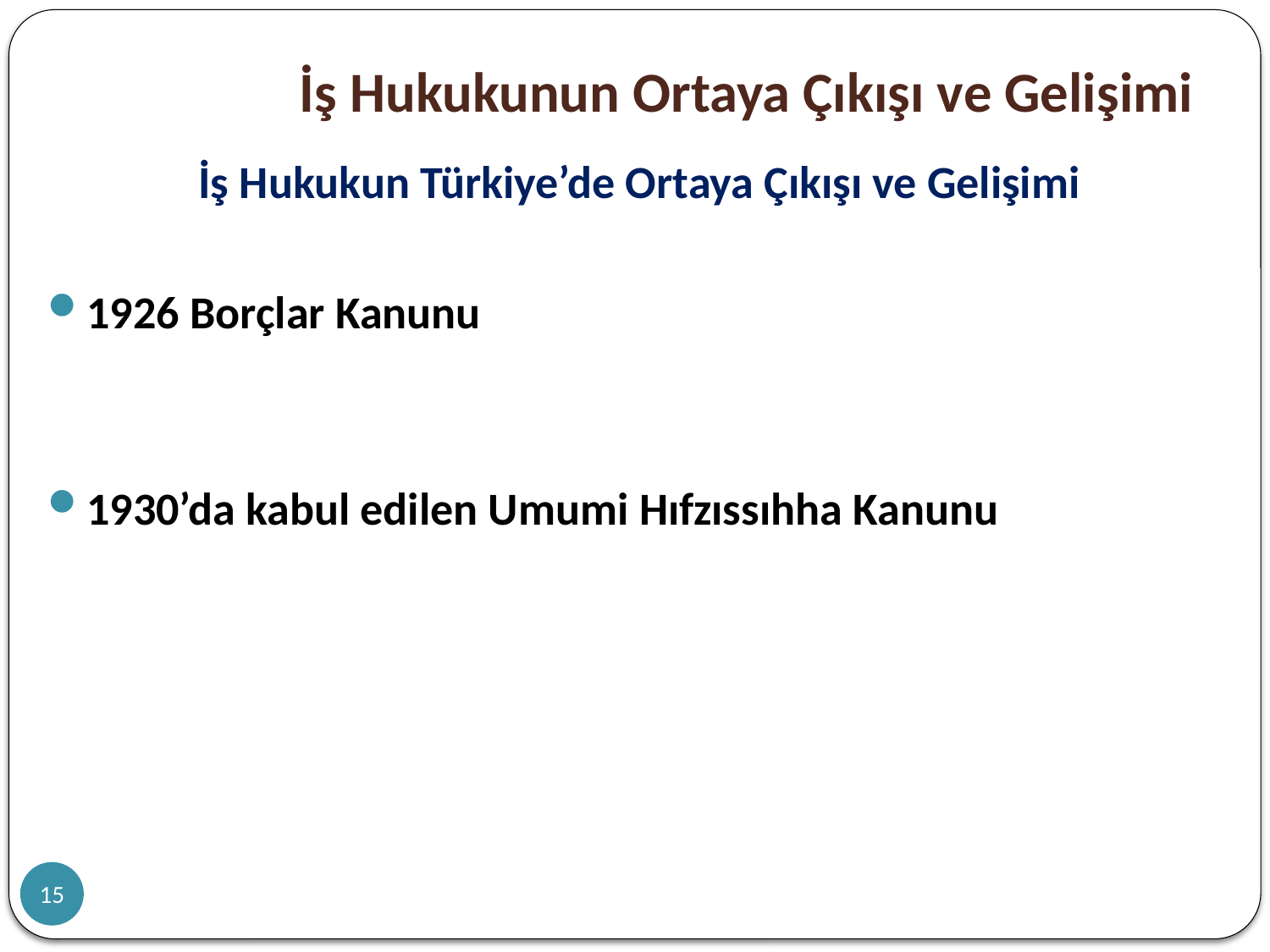

# İş Hukukunun Ortaya Çıkışı ve Gelişimi
İş Hukukun Türkiye’de Ortaya Çıkışı ve Gelişimi

1926 Borçlar Kanunu

1930’da kabul edilen Umumi Hıfzıssıhha Kanunu
15